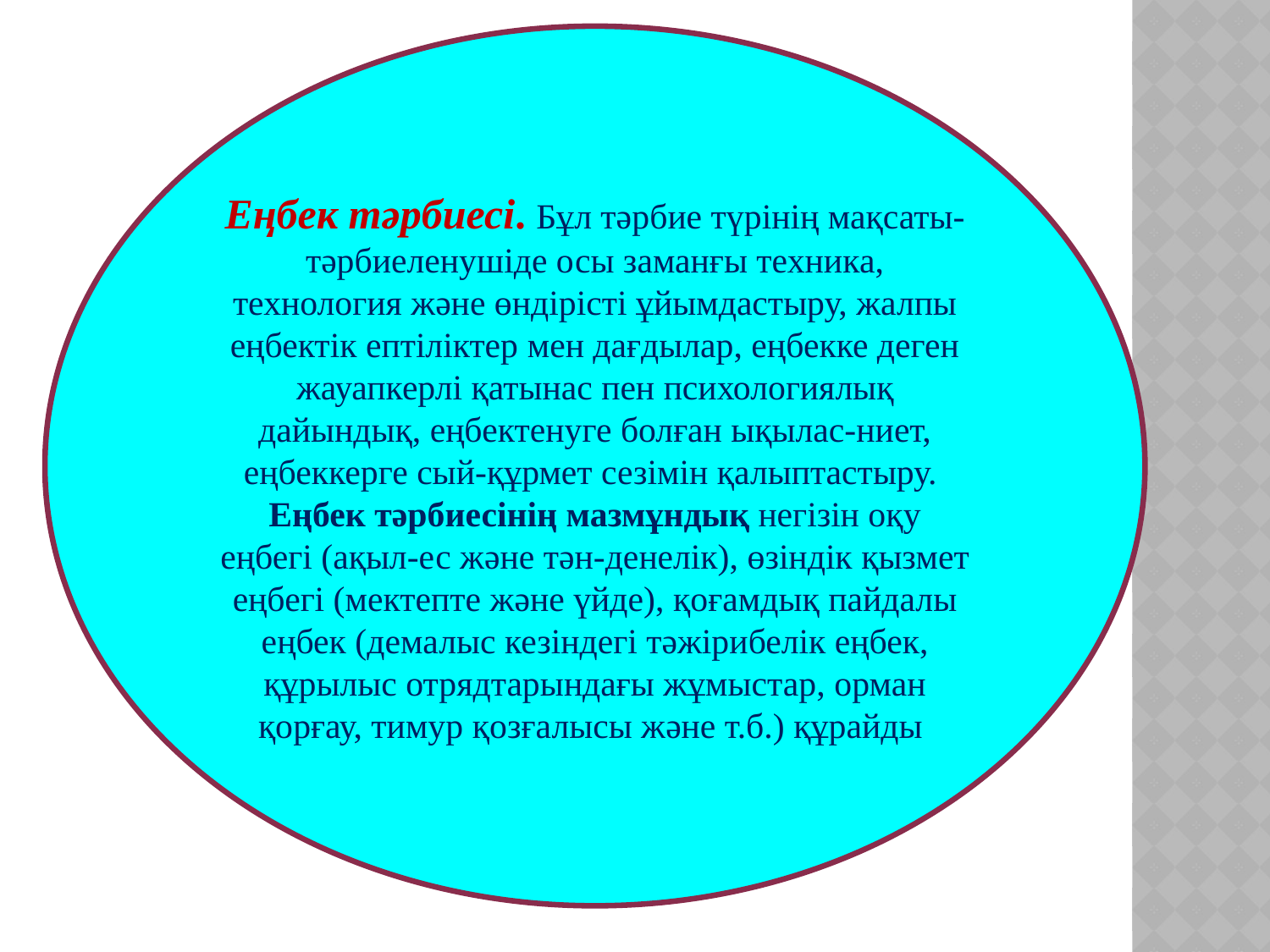

Еңбек тəрбиесі. Бұл тəрбие түрінің мақсаты- тəрбиеленушіде осы заманғы техника, технология жəне өндірісті ұйымдастыру, жалпы еңбектік ептіліктер мен дағдылар, еңбекке деген жауапкерлі қатынас пен психологиялық дайындық, еңбектенуге болған ықылас-ниет, еңбеккерге сый-құрмет сезімін қалыптастыру.
Еңбек тəрбиесінің мазмұндық негізін оқу еңбегі (ақыл-ес жəне тəн-денелік), өзіндік қызмет еңбегі (мектепте жəне үйде), қоғамдық пайдалы еңбек (демалыс кезіндегі тəжірибелік еңбек, құрылыс отрядтарындағы жұмыстар, орман қорғау, тимур қозғалысы жəне т.б.) құрайды